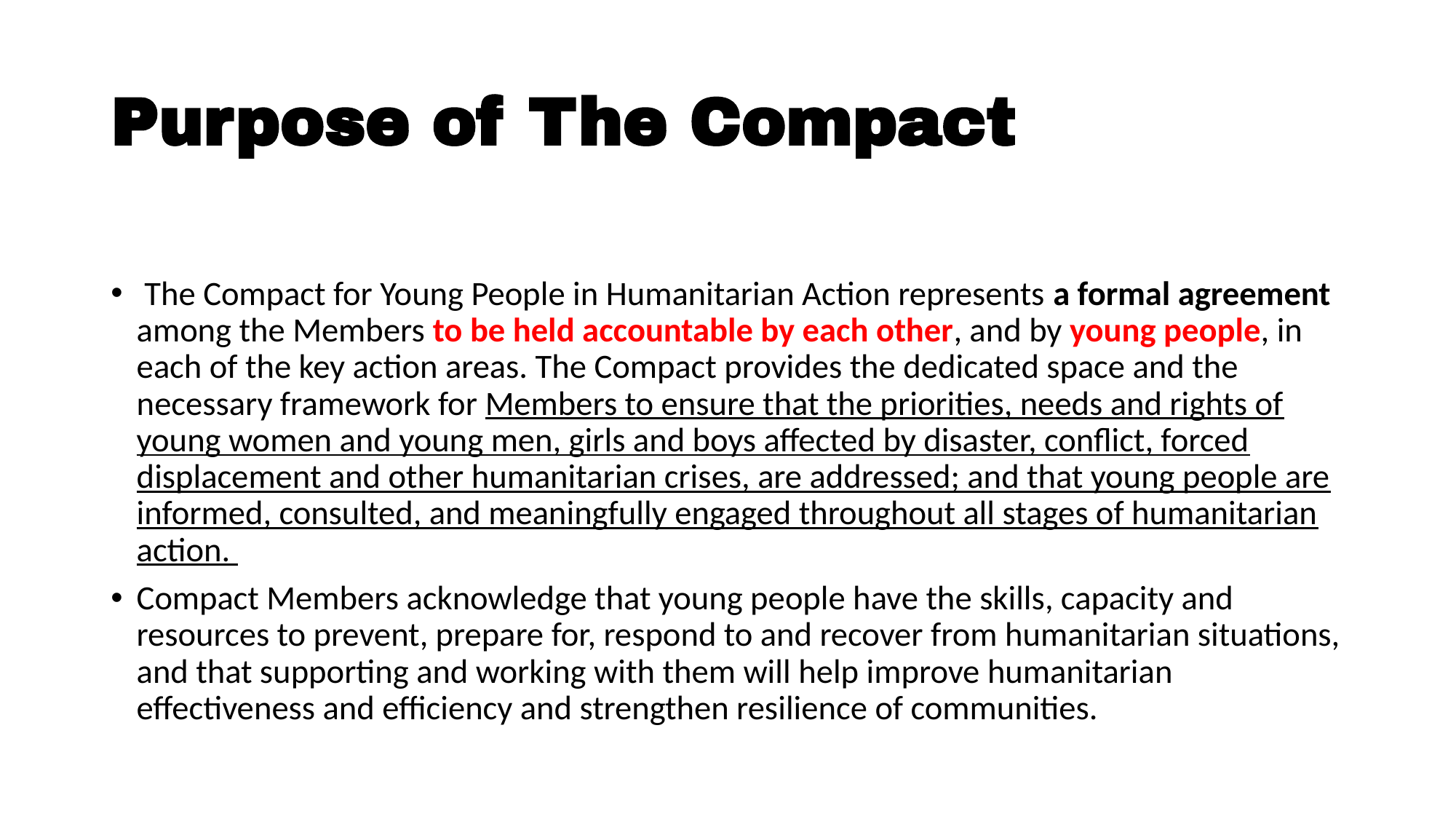

# Purpose of The Compact

 The Compact for Young People in Humanitarian Action represents a formal agreement among the Members to be held accountable by each other, and by young people, in each of the key action areas. The Compact provides the dedicated space and the necessary framework for Members to ensure that the priorities, needs and rights of young women and young men, girls and boys affected by disaster, conflict, forced displacement and other humanitarian crises, are addressed; and that young people are informed, consulted, and meaningfully engaged throughout all stages of humanitarian action.
Compact Members acknowledge that young people have the skills, capacity and resources to prevent, prepare for, respond to and recover from humanitarian situations, and that supporting and working with them will help improve humanitarian effectiveness and efficiency and strengthen resilience of communities.